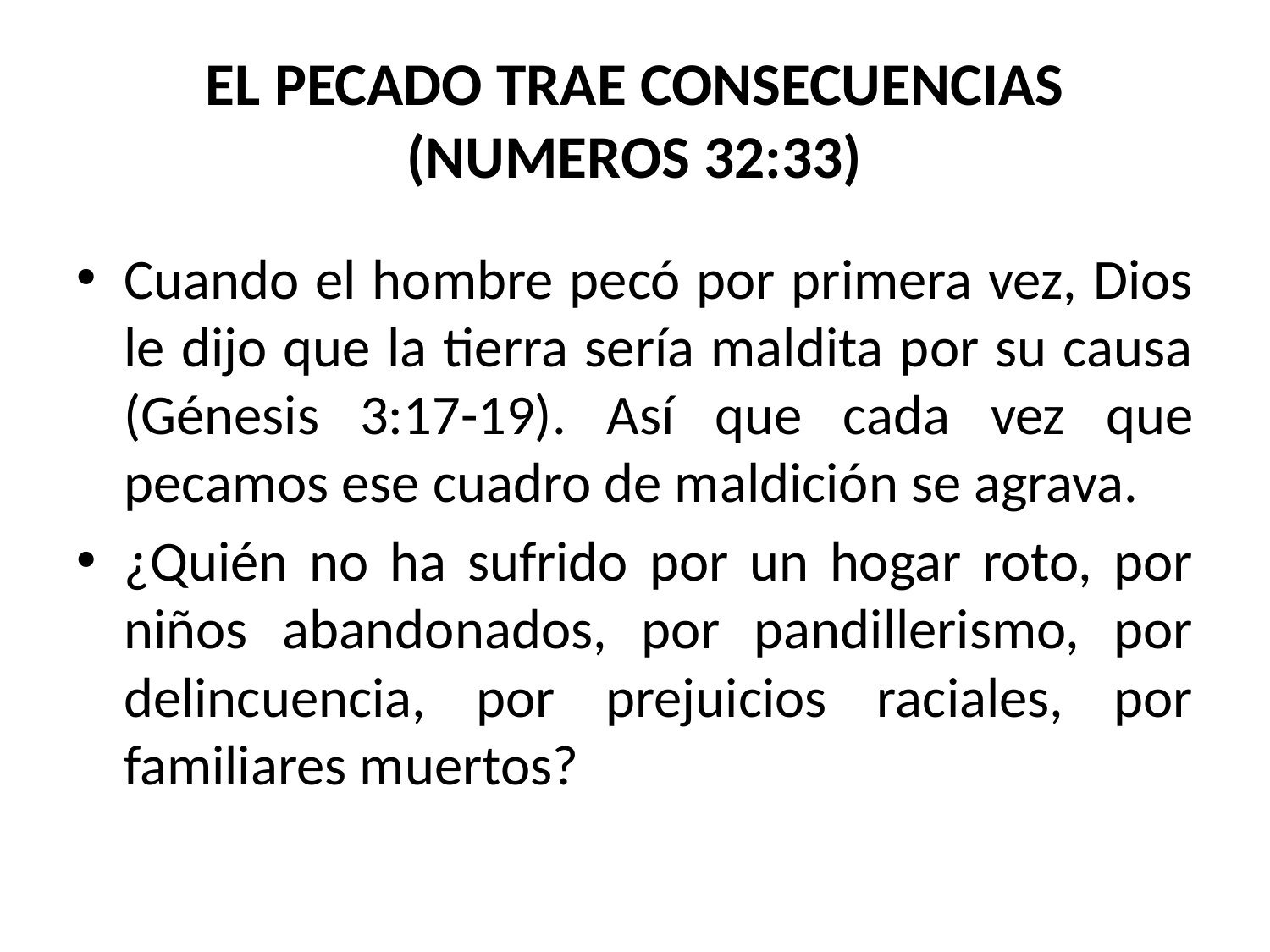

# EL PECADO TRAE CONSECUENCIAS (NUMEROS 32:33)
Cuando el hombre pecó por primera vez, Dios le dijo que la tierra sería maldita por su causa (Génesis 3:17-19). Así que cada vez que pecamos ese cuadro de maldición se agrava.
¿Quién no ha sufrido por un hogar roto, por niños abandonados, por pandillerismo, por delincuencia, por prejuicios raciales, por familiares muertos?